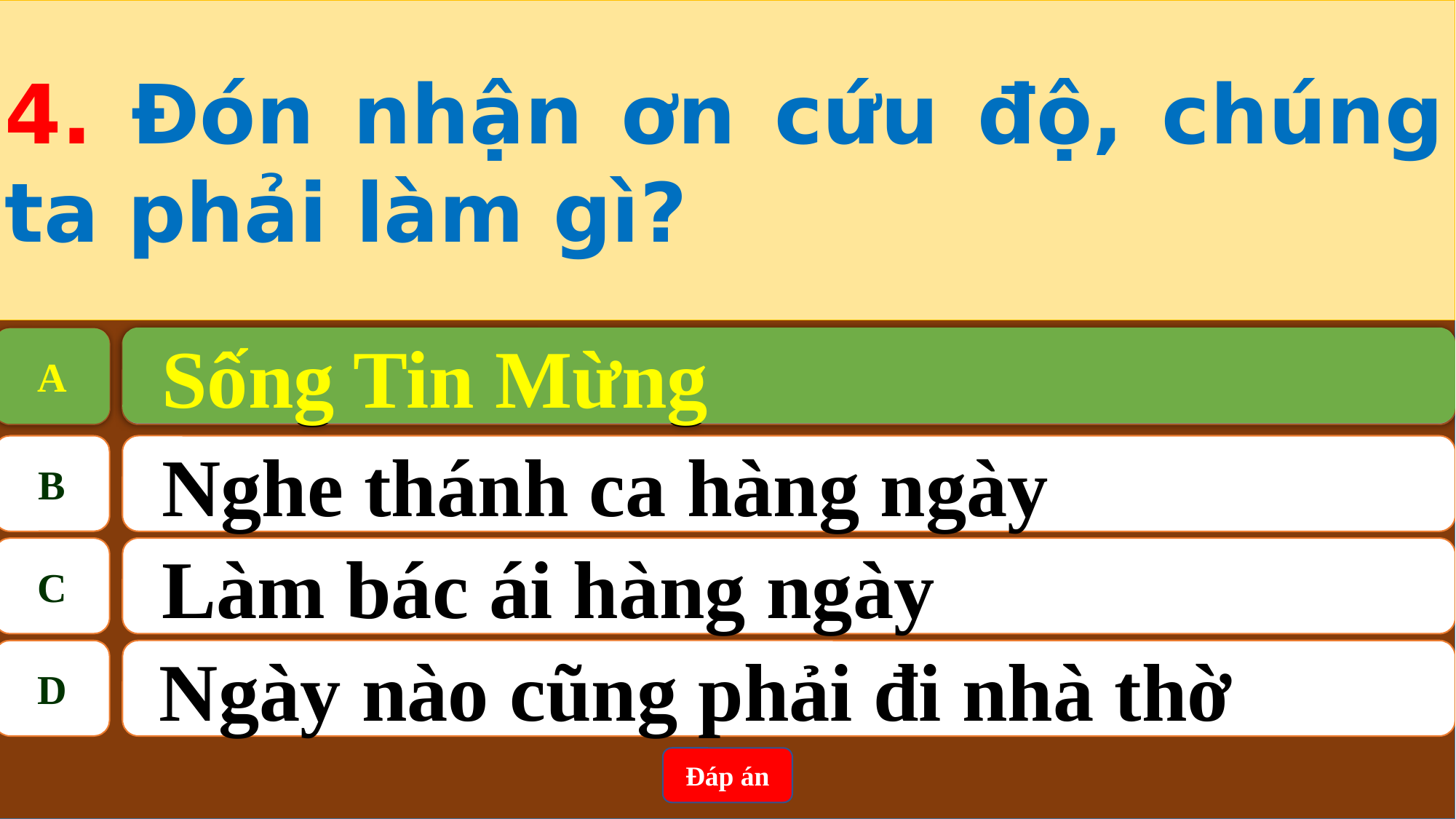

4. Đón nhận ơn cứu độ, chúng ta phải làm gì?
Sống Tin Mừng
A
A
Sống Tin Mừng
B
Nghe thánh ca hàng ngày
C
Làm bác ái hàng ngày
D
Ngày nào cũng phải đi nhà thờ
Đáp án